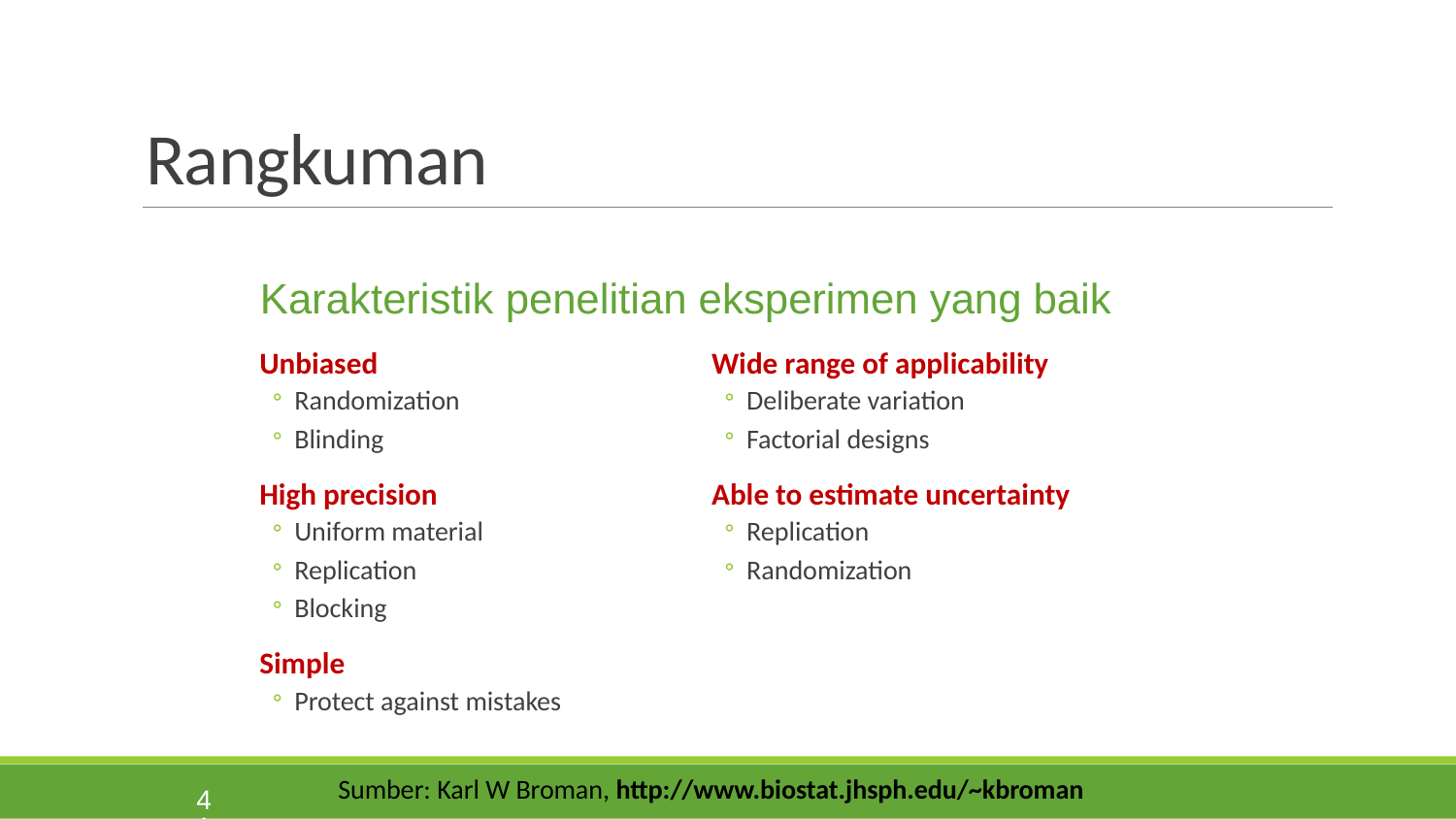

# Rangkuman
Karakteristik penelitian eksperimen yang baik
Unbiased
Randomization
Blinding
High precision
Uniform material
Replication
Blocking
Simple
Protect against mistakes

Wide range of applicability
Deliberate variation
Factorial designs
Able to estimate uncertainty
Replication
Randomization
Sumber: Karl W Broman, http://www.biostat.jhsph.edu/~kbroman
41